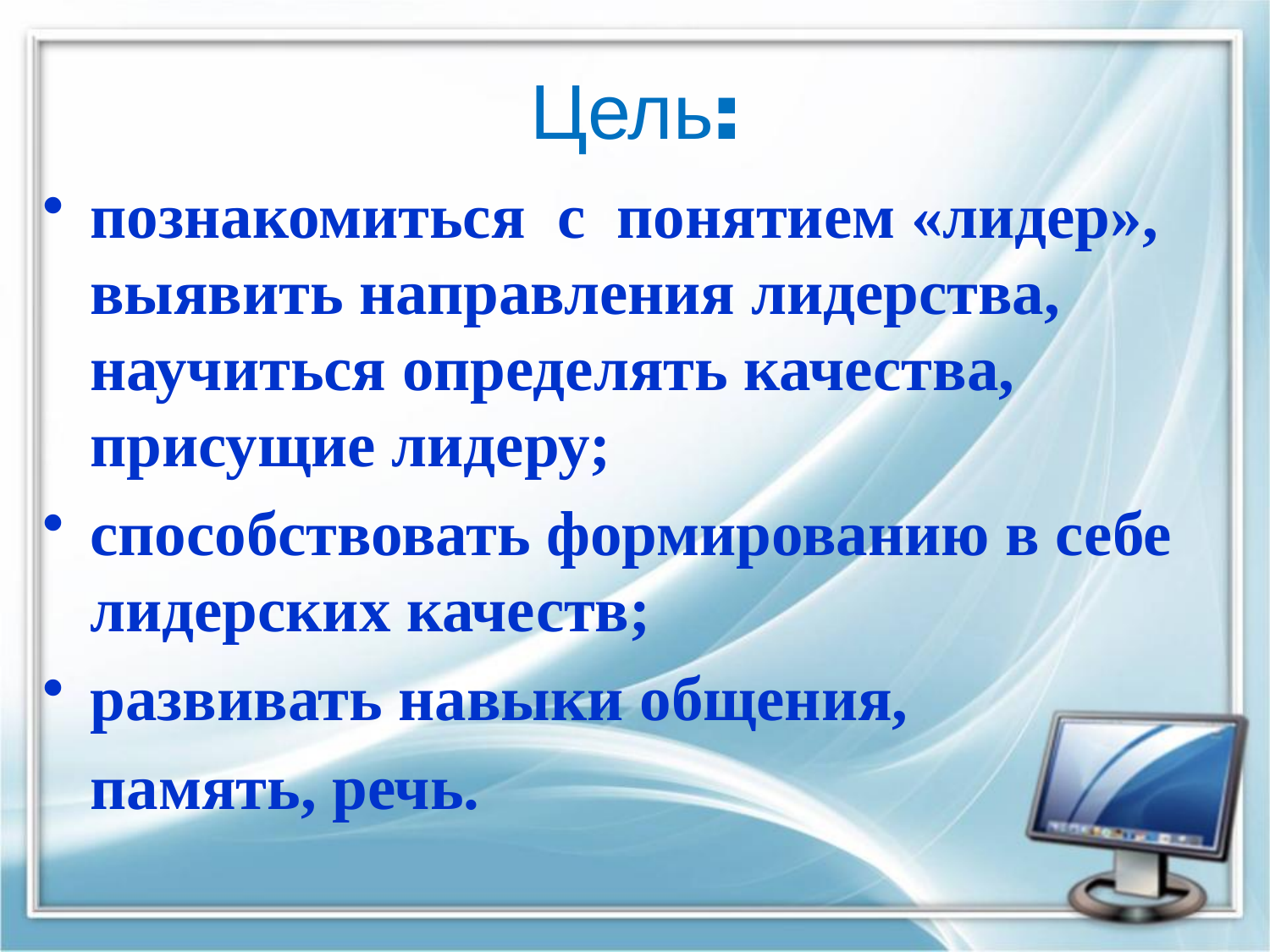

# Цель:
познакомиться  с  понятием «лидер», выявить направления лидерства, научиться определять качества, присущие лидеру;
способствовать формированию в себе лидерских качеств;
развивать навыки общения,
   память, речь.